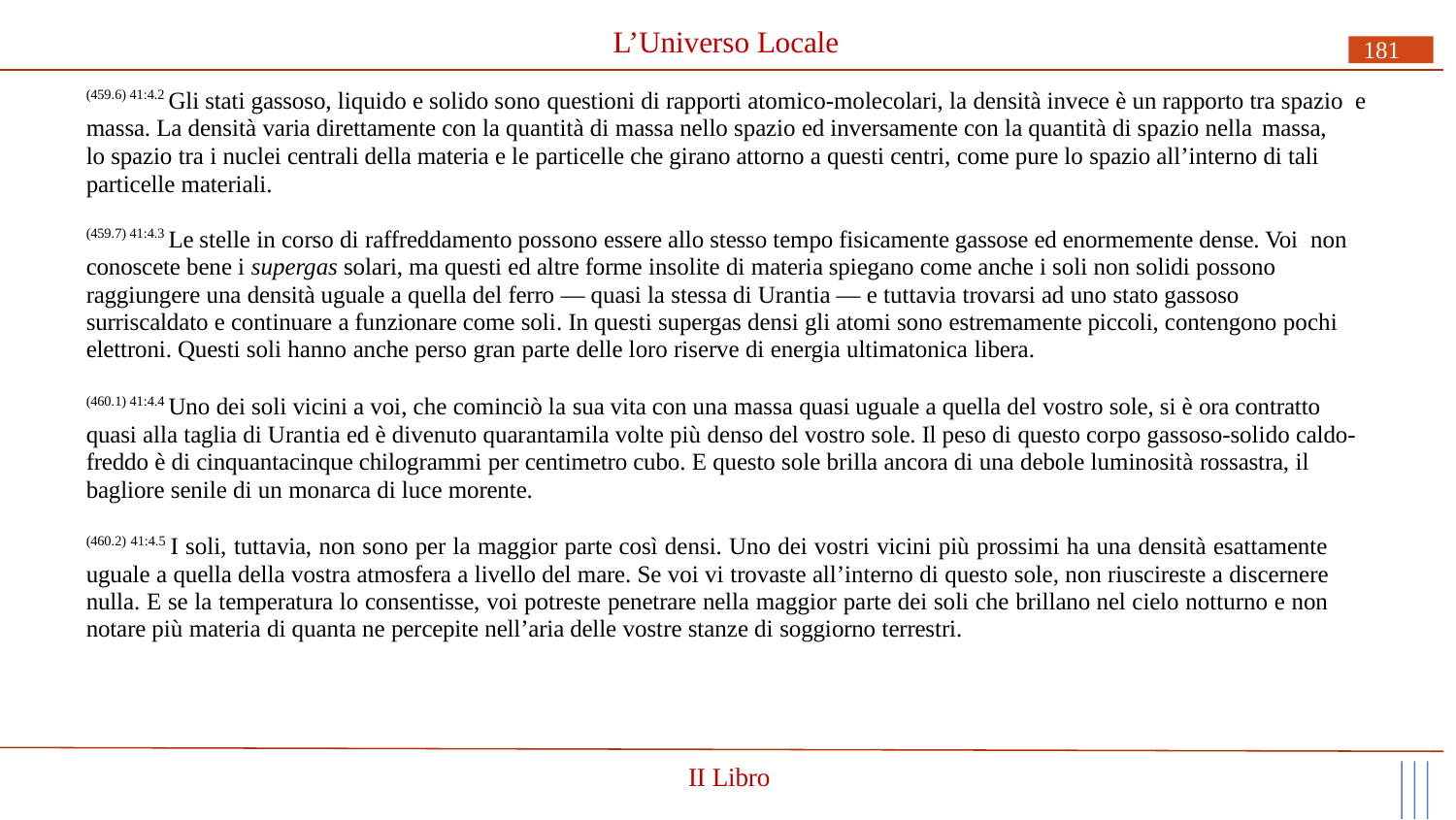

# L’Universo Locale
181

(459.6) 41:4.2 Gli stati gassoso, liquido e solido sono questioni di rapporti atomico-molecolari, la densità invece è un rapporto tra spazio  e massa. La densità varia direttamente con la quantità di massa nello spazio ed inversamente con la quantità di spazio nella massa,
lo spazio tra i nuclei centrali della materia e le particelle che girano attorno a questi centri, come pure lo spazio all’interno di tali  particelle materiali.

(459.7) 41:4.3 Le stelle in corso di raffreddamento possono essere allo stesso tempo fisicamente gassose ed enormemente dense. Voi  non conoscete bene i supergas solari, ma questi ed altre forme insolite di materia spiegano come anche i soli non solidi possono  raggiungere una densità uguale a quella del ferro — quasi la stessa di Urantia — e tuttavia trovarsi ad uno stato gassoso  surriscaldato e continuare a funzionare come soli. In questi supergas densi gli atomi sono estremamente piccoli, contengono pochi  elettroni. Questi soli hanno anche perso gran parte delle loro riserve di energia ultimatonica libera.

(460.1) 41:4.4 Uno dei soli vicini a voi, che cominciò la sua vita con una massa quasi uguale a quella del vostro sole, si è ora contratto  quasi alla taglia di Urantia ed è divenuto quarantamila volte più denso del vostro sole. Il peso di questo corpo gassoso-solido caldo-  freddo è di cinquantacinque chilogrammi per centimetro cubo. E questo sole brilla ancora di una debole luminosità rossastra, il  bagliore senile di un monarca di luce morente.

(460.2) 41:4.5 I soli, tuttavia, non sono per la maggior parte così densi. Uno dei vostri vicini più prossimi ha una densità esattamente  uguale a quella della vostra atmosfera a livello del mare. Se voi vi trovaste all’interno di questo sole, non riuscireste a discernere  nulla. E se la temperatura lo consentisse, voi potreste penetrare nella maggior parte dei soli che brillano nel cielo notturno e non  notare più materia di quanta ne percepite nell’aria delle vostre stanze di soggiorno terrestri.

II Libro